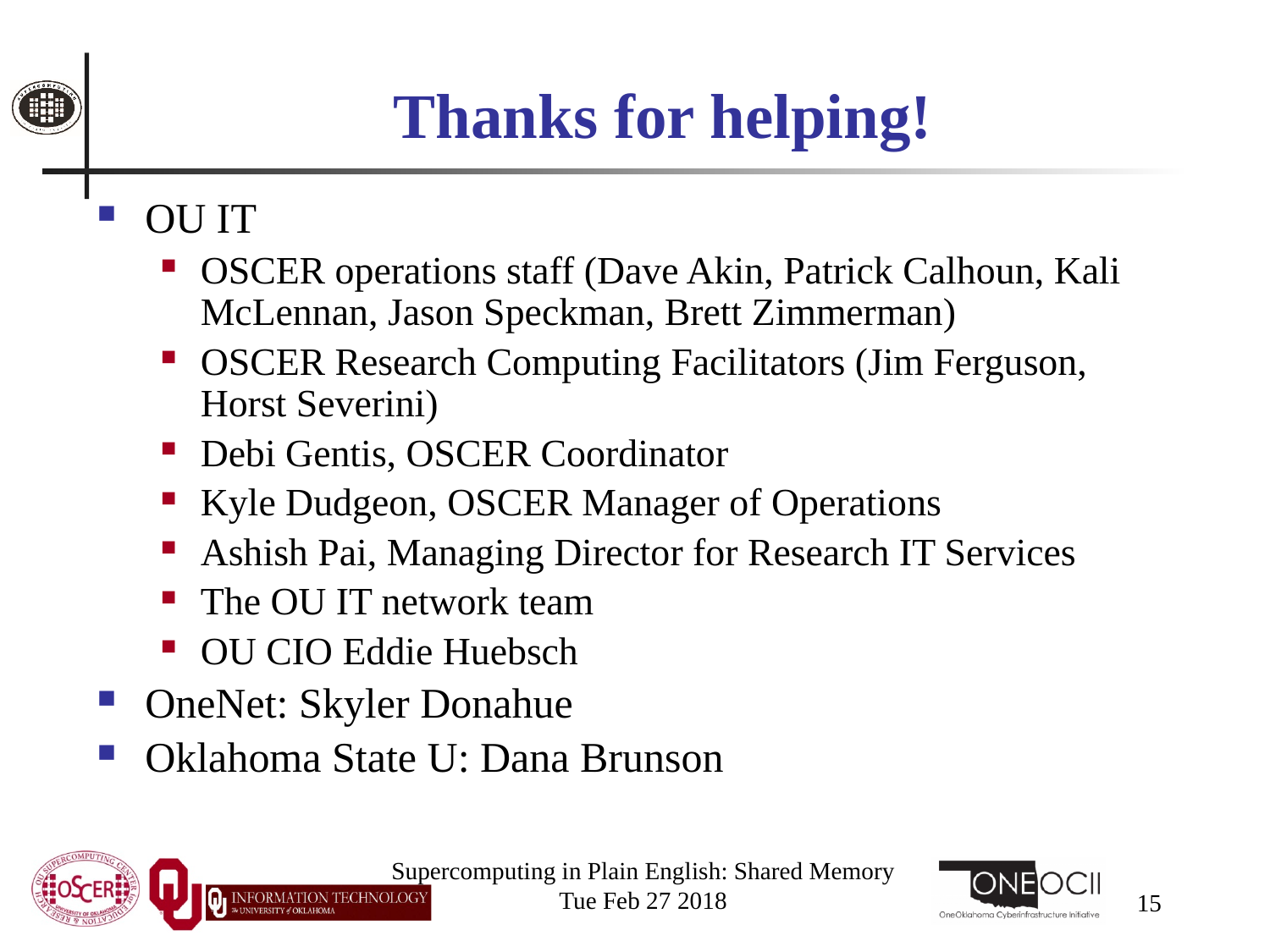

# Thanks for helping!
OU IT
OSCER operations staff (Dave Akin, Patrick Calhoun, Kali McLennan, Jason Speckman, Brett Zimmerman)
OSCER Research Computing Facilitators (Jim Ferguson, Horst Severini)
Debi Gentis, OSCER Coordinator
Kyle Dudgeon, OSCER Manager of Operations
Ashish Pai, Managing Director for Research IT Services
The OU IT network team
OU CIO Eddie Huebsch
OneNet: Skyler Donahue
Oklahoma State U: Dana Brunson
Supercomputing in Plain English: Shared Memory
Tue Feb 27 2018
15